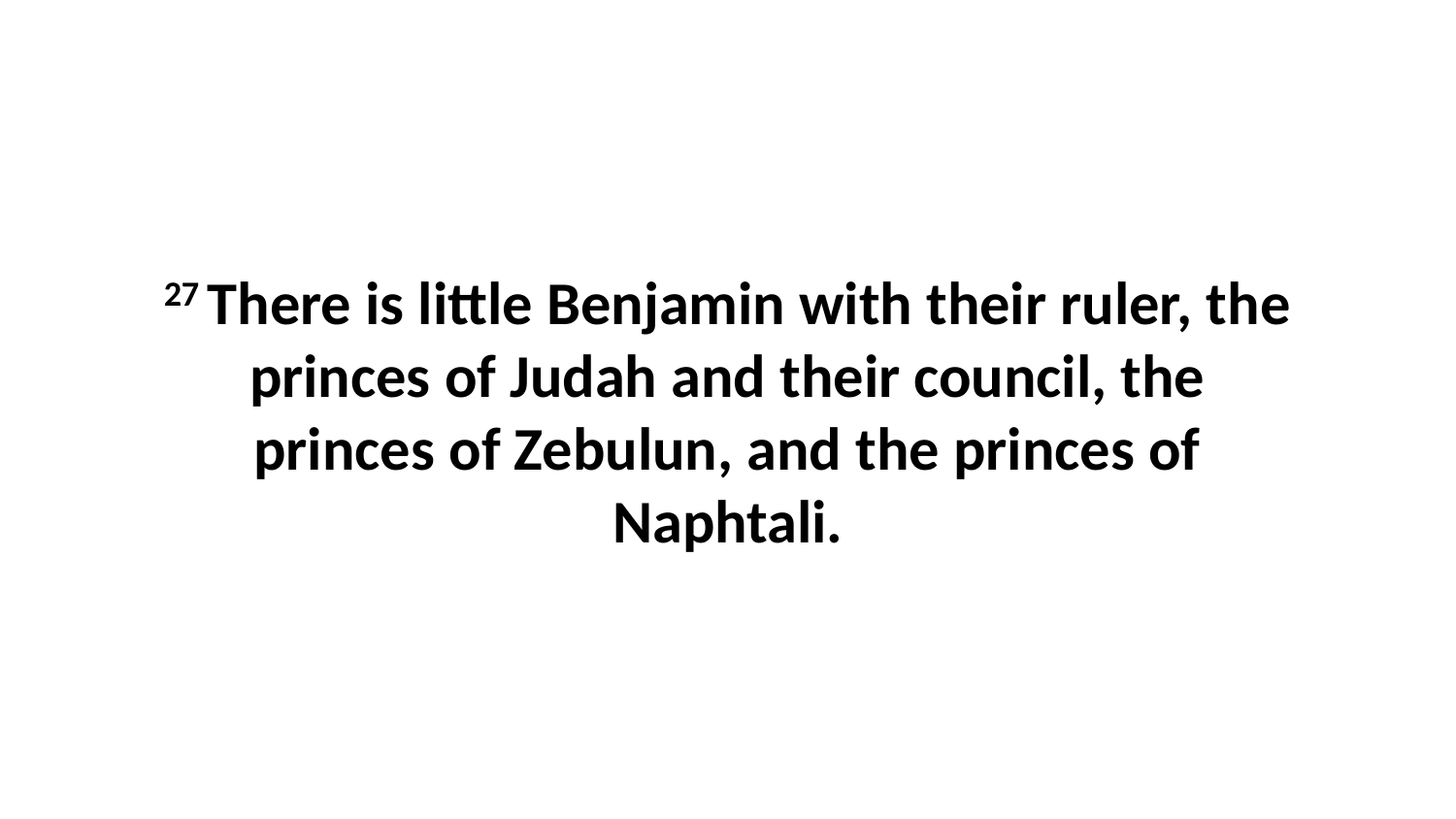

27 There is little Benjamin with their ruler, the princes of Judah and their council, the princes of Zebulun, and the princes of Naphtali.